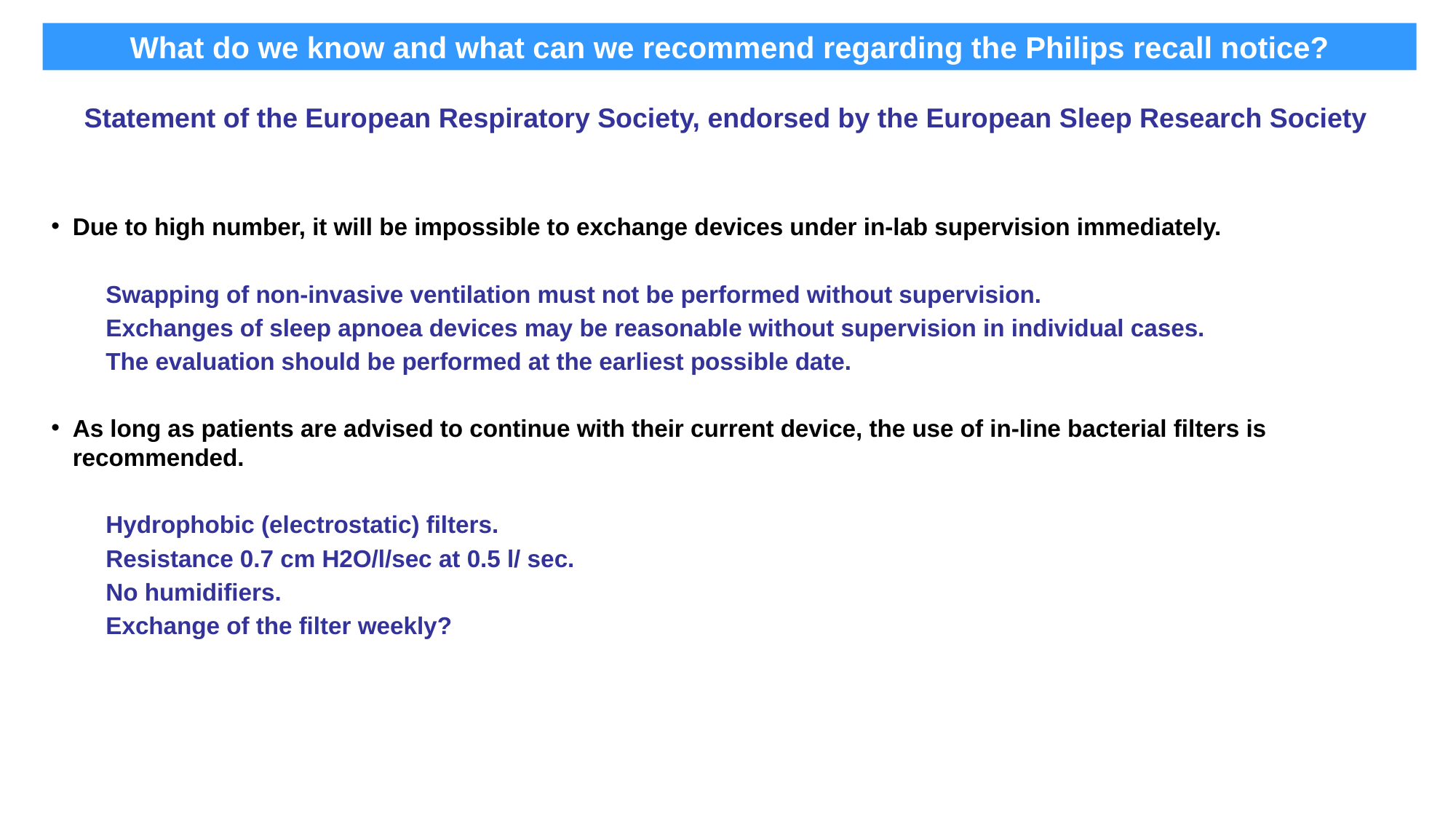

What do we know and what can we recommend regarding the Philips recall notice?
Statement of the European Respiratory Society, endorsed by the European Sleep Research Society
Due to high number, it will be impossible to exchange devices under in-lab supervision immediately.

Swapping of non-invasive ventilation must not be performed without supervision.
Exchanges of sleep apnoea devices may be reasonable without supervision in individual cases.
The evaluation should be performed at the earliest possible date.

As long as patients are advised to continue with their current device, the use of in-line bacterial filters is recommended.

Hydrophobic (electrostatic) filters.
Resistance 0.7 cm H2O/l/sec at 0.5 l/ sec.
No humidifiers.
Exchange of the filter weekly?